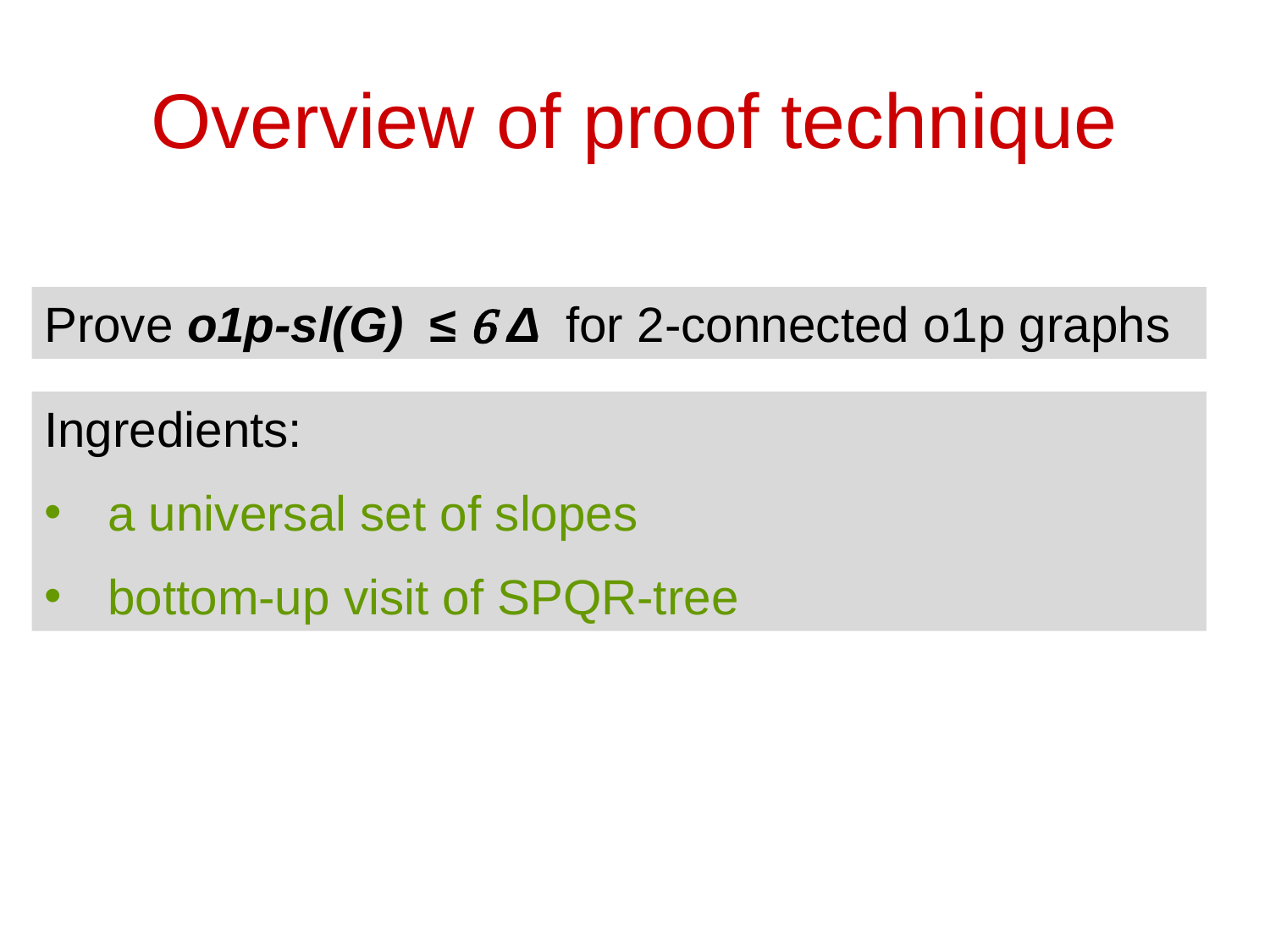

# Overview of proof technique
Prove o1p-sl(G) ≤ 6 Δ for 2-connected o1p graphs
Ingredients:
a universal set of slopes
bottom-up visit of SPQR-tree